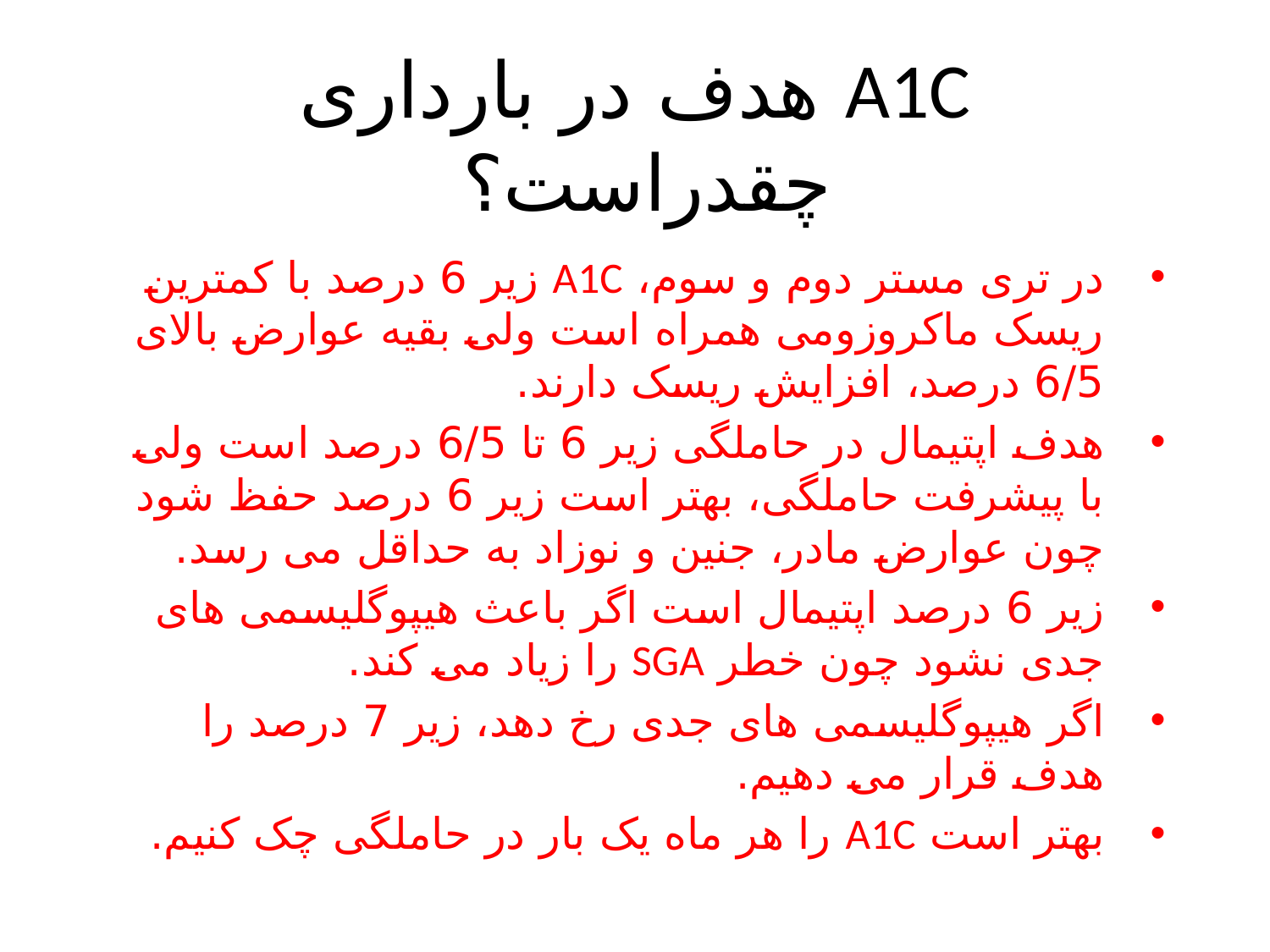

# A1C هدف در بارداری چقدراست؟
در تری مستر دوم و سوم، A1C زیر 6 درصد با کمترین ریسک ماکروزومی همراه است ولی بقیه عوارض بالای 6/5 درصد، افزایش ریسک دارند.
هدف اپتیمال در حاملگی زیر 6 تا 6/5 درصد است ولی با پیشرفت حاملگی، بهتر است زیر 6 درصد حفظ شود چون عوارض مادر، جنین و نوزاد به حداقل می رسد.
زیر 6 درصد اپتیمال است اگر باعث هیپوگلیسمی های جدی نشود چون خطر SGA را زیاد می کند.
اگر هیپوگلیسمی های جدی رخ دهد، زیر 7 درصد را هدف قرار می دهیم.
بهتر است A1C را هر ماه یک بار در حاملگی چک کنیم.